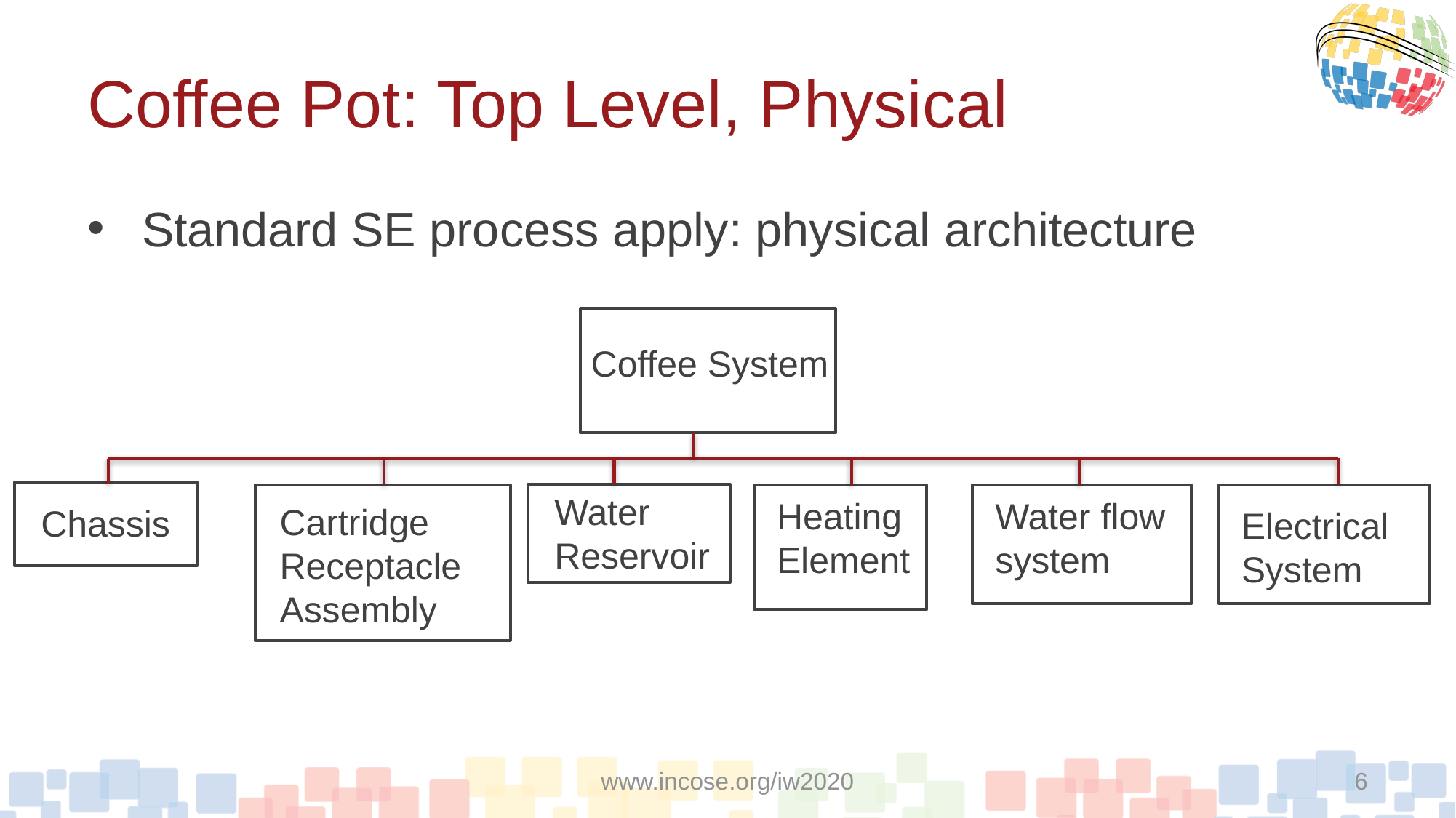

# Coffee Pot: Top Level, Physical
Standard SE process apply: physical architecture

Coffee System

Water Reservoir

Water flow system
Heating Element
Cartridge Receptacle Assembly
Chassis
Electrical System
www.incose.org/iw2020
6